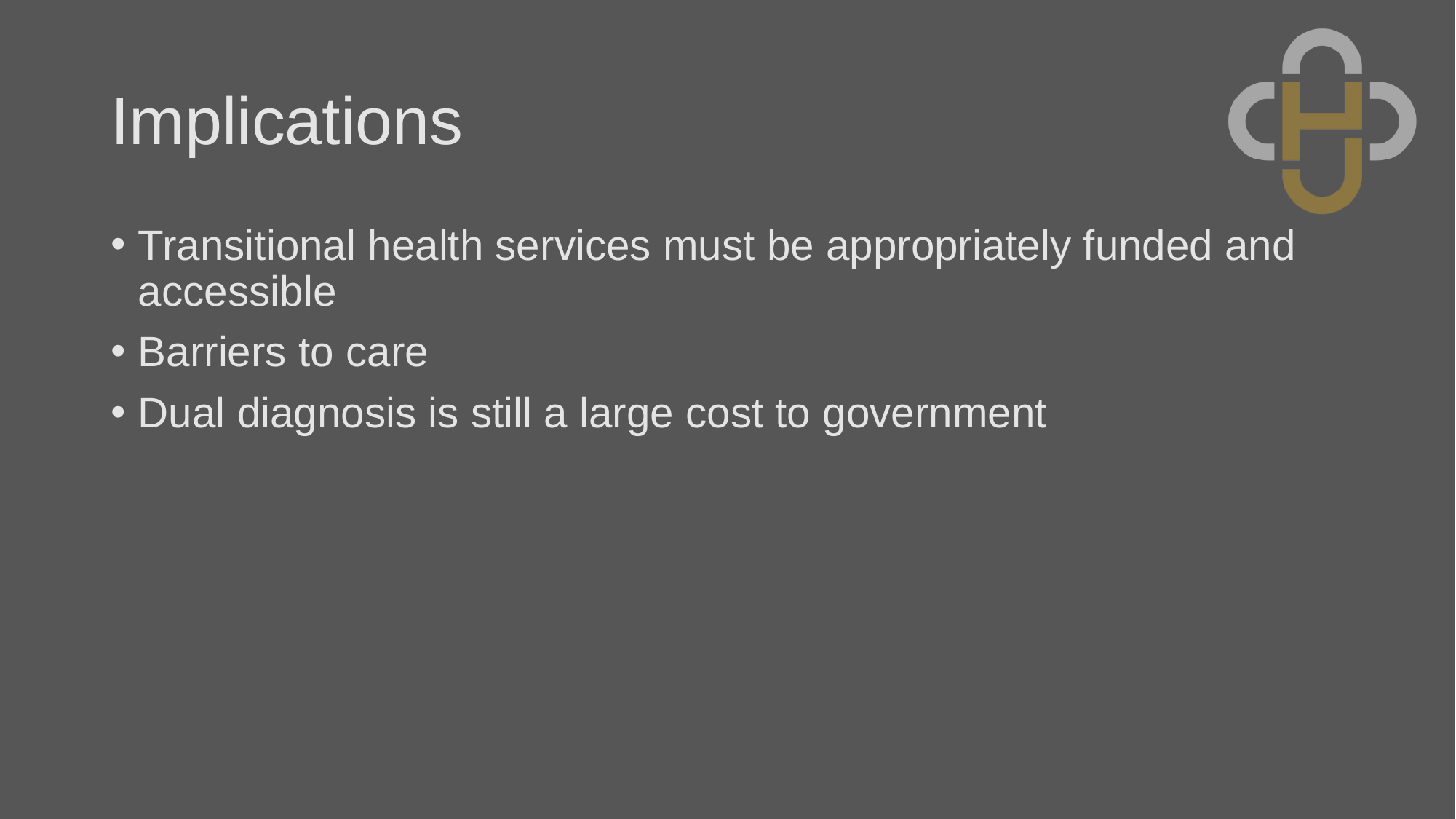

# Implications
Transitional health services must be appropriately funded and accessible
Barriers to care
Dual diagnosis is still a large cost to government